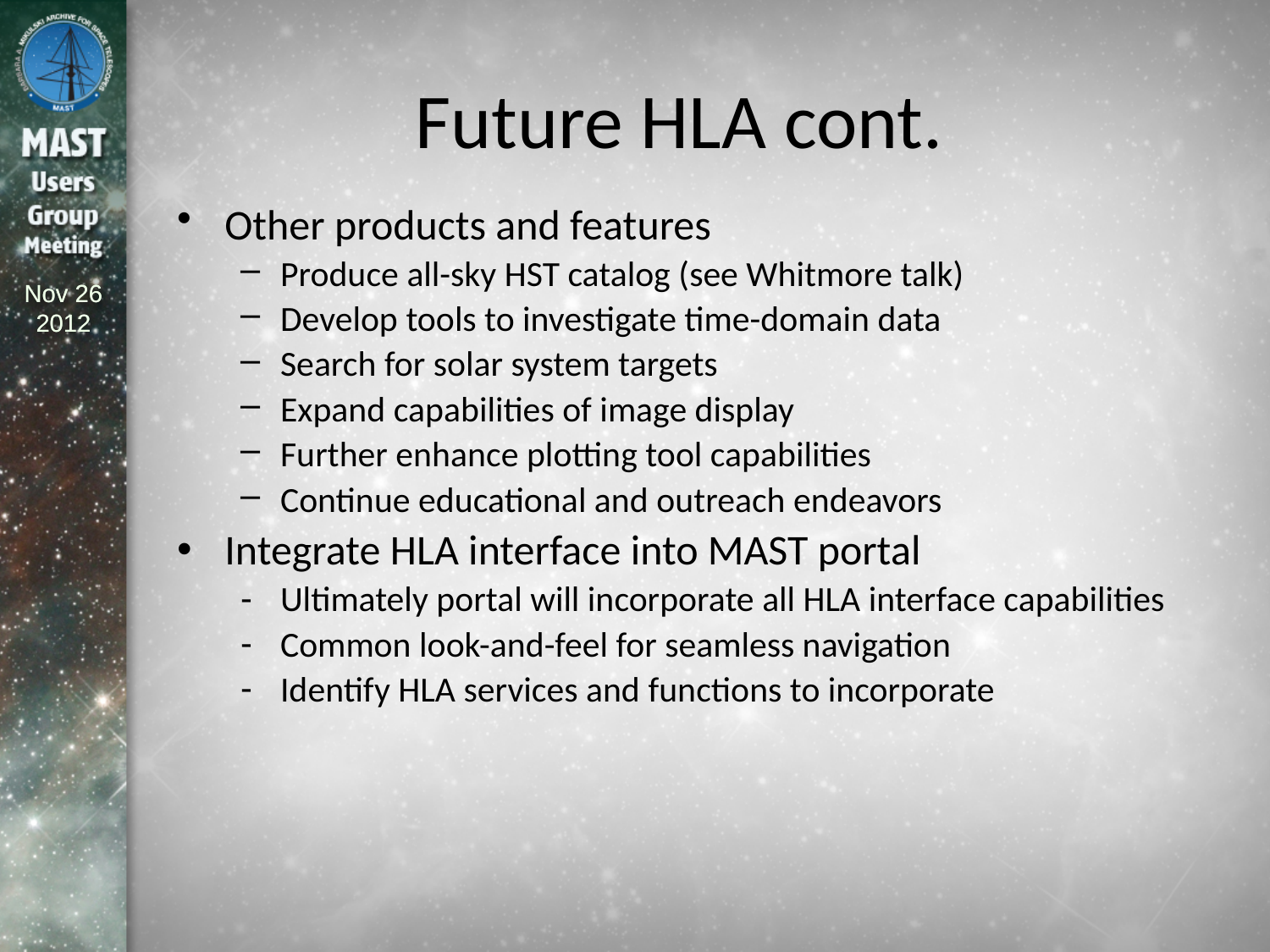

# Future HLA cont.
Other products and features
Produce all-sky HST catalog (see Whitmore talk)
Develop tools to investigate time-domain data
Search for solar system targets
Expand capabilities of image display
Further enhance plotting tool capabilities
Continue educational and outreach endeavors
Integrate HLA interface into MAST portal
Ultimately portal will incorporate all HLA interface capabilities
Common look-and-feel for seamless navigation
Identify HLA services and functions to incorporate